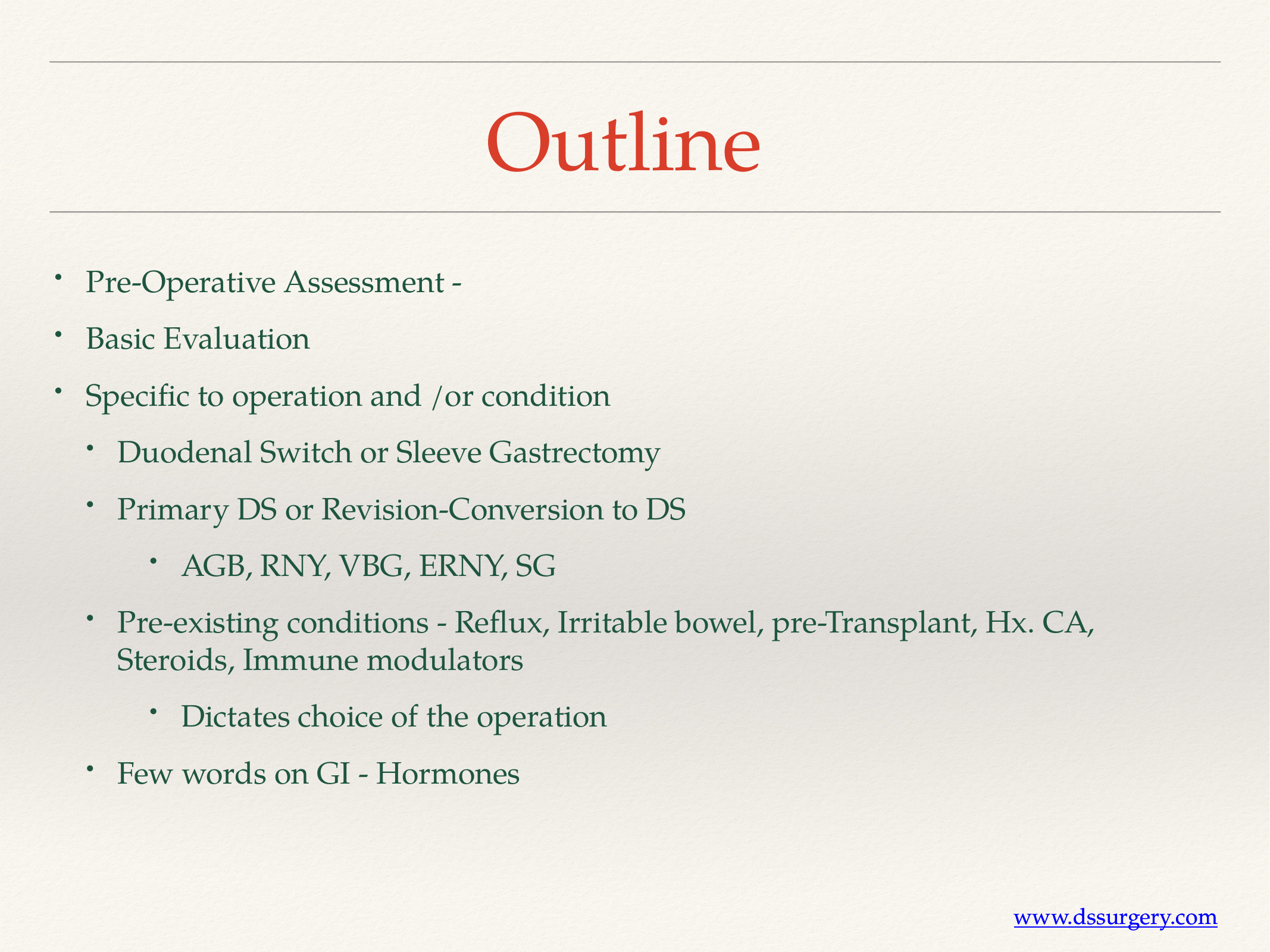

# Outline

Pre-Operative Assessment -
Basic Evaluation
Specific to operation and /or condition
Duodenal Switch or Sleeve Gastrectomy
Primary DS or Revision-Conversion to DS
AGB, RNY, VBG, ERNY, SG
Pre-existing conditions - Reflux, Irritable bowel, pre-Transplant, Hx. CA,  Steroids, Immune modulators
Dictates choice of the operation
Few words on GI - Hormones
www.dssurgery.com